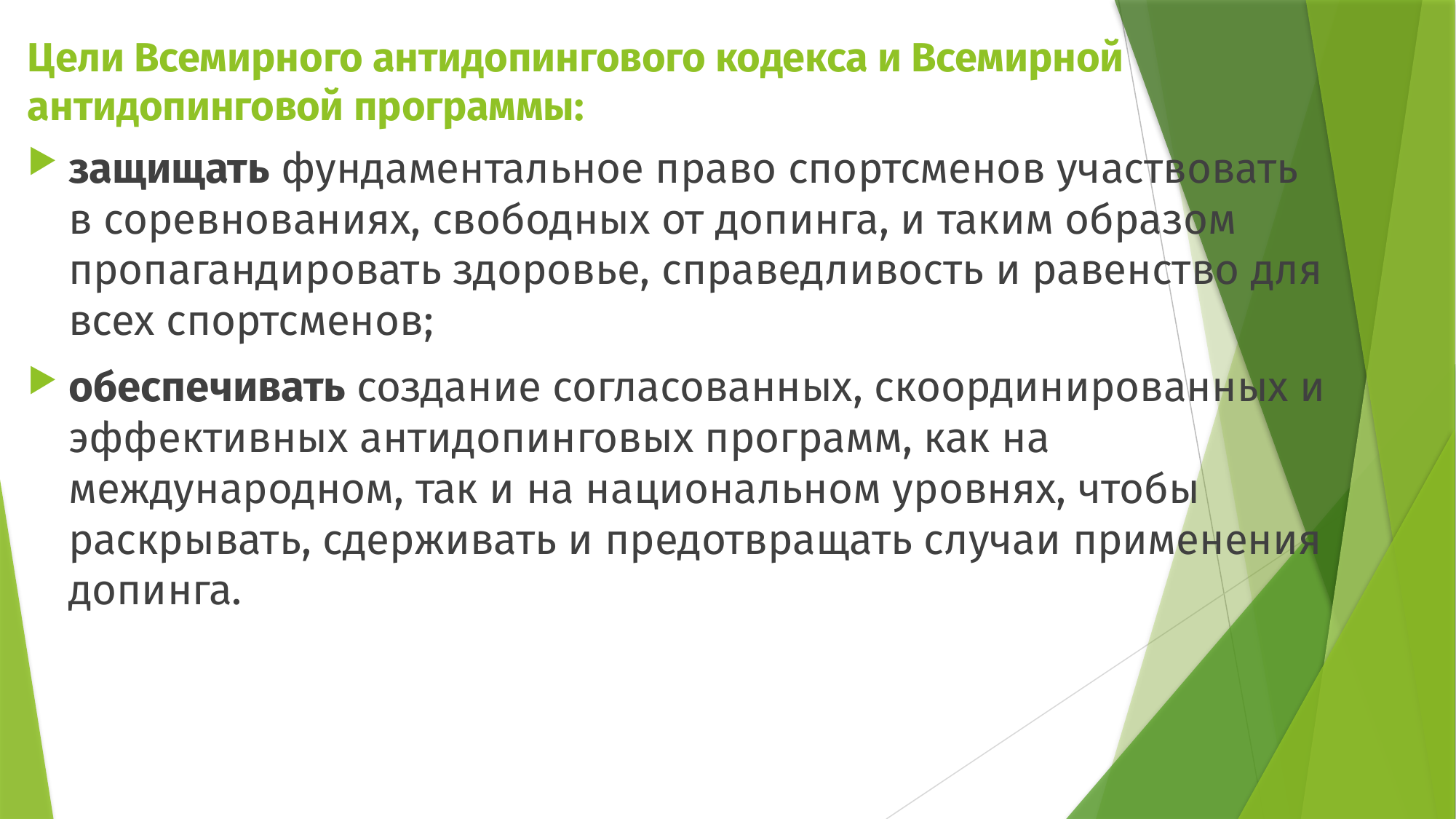

# Цели Всемирного антидопингового кодекса и Всемирной антидопинговой программы:
защищать фундаментальное право спортсменов участвовать в соревнованиях, свободных от допинга, и таким образом пропагандировать здоровье, справедливость и равенство для всех спортсменов;
обеспечивать создание согласованных, скоординированных и эффективных антидопинговых программ, как на международном, так и на национальном уровнях, чтобы раскрывать, сдерживать и предотвращать случаи применения допинга.